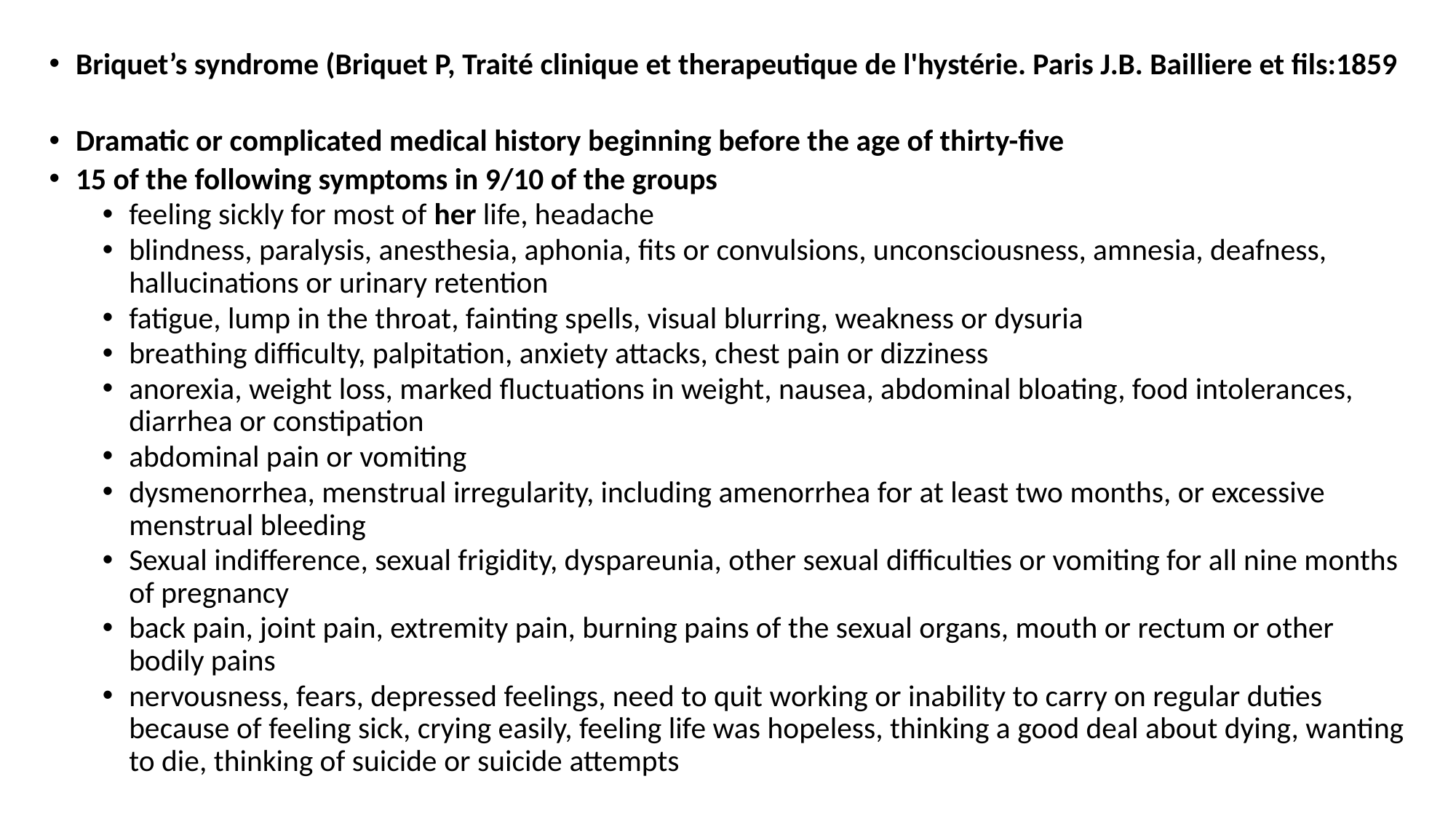

Briquet’s syndrome (Briquet P, Traité clinique et therapeutique de l'hystérie. Paris J.B. Bailliere et fils:1859

Dramatic or complicated medical history beginning before the age of thirty-five
15 of the following symptoms in 9/10 of the groups
feeling sickly for most of her life, headache
blindness, paralysis, anesthesia, aphonia, fits or convulsions, unconsciousness, amnesia, deafness, hallucinations or urinary retention
fatigue, lump in the throat, fainting spells, visual blurring, weakness or dysuria
breathing difficulty, palpitation, anxiety attacks, chest pain or dizziness
anorexia, weight loss, marked fluctuations in weight, nausea, abdominal bloating, food intolerances, diarrhea or constipation
abdominal pain or vomiting
dysmenorrhea, menstrual irregularity, including amenorrhea for at least two months, or excessive menstrual bleeding
Sexual indifference, sexual frigidity, dyspareunia, other sexual difficulties or vomiting for all nine months of pregnancy
back pain, joint pain, extremity pain, burning pains of the sexual organs, mouth or rectum or other bodily pains
nervousness, fears, depressed feelings, need to quit working or inability to carry on regular duties because of feeling sick, crying easily, feeling life was hopeless, thinking a good deal about dying, wanting to die, thinking of suicide or suicide attempts